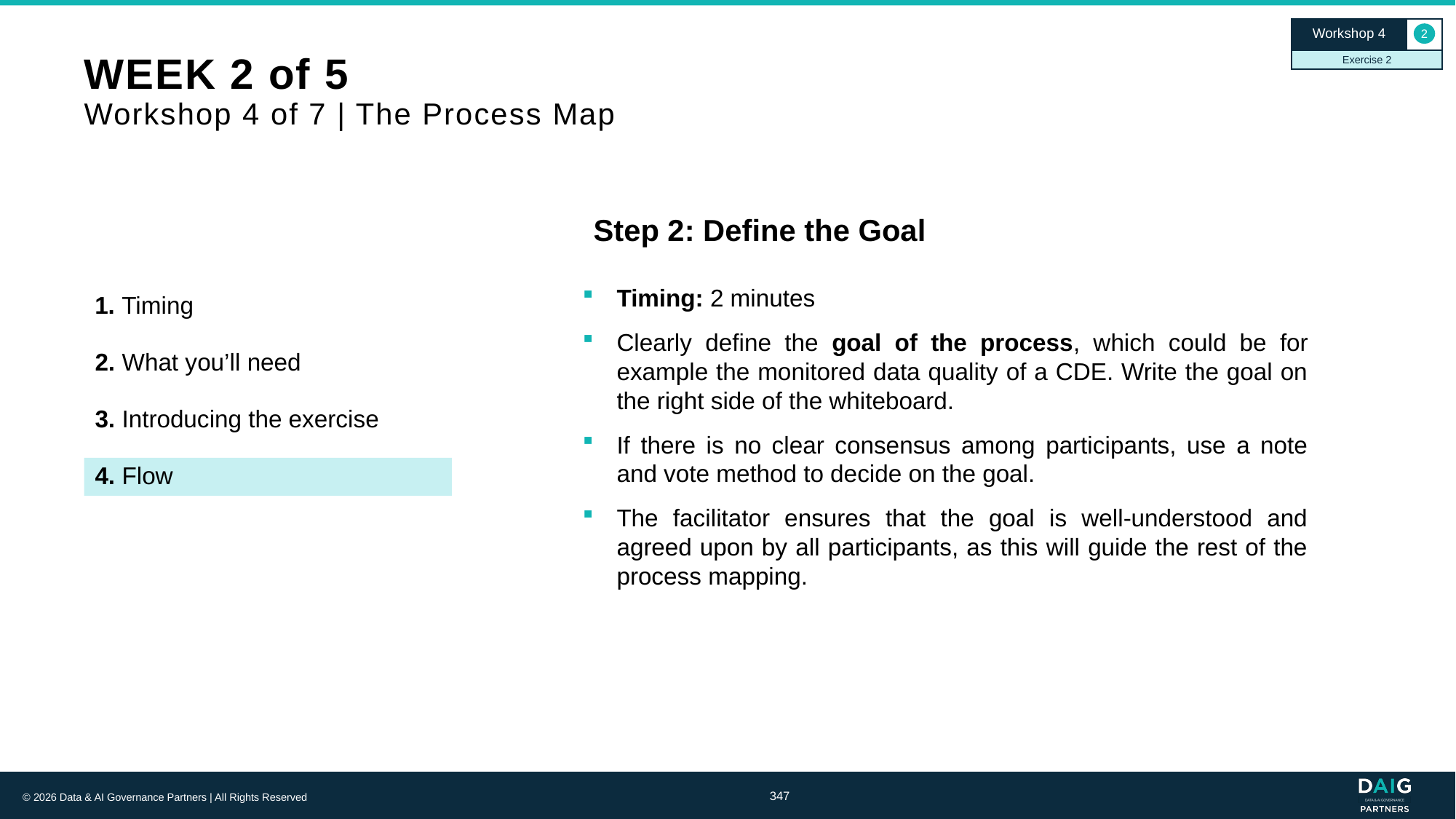

Workshop 4

2
Exercise 2
# WEEK 2 of 5 Workshop 4 of 7 | The Process Map
Step 2: Define the Goal
Timing: 2 minutes
Clearly define the goal of the process, which could be for example the monitored data quality of a CDE. Write the goal on the right side of the whiteboard.
If there is no clear consensus among participants, use a note and vote method to decide on the goal.
The facilitator ensures that the goal is well-understood and agreed upon by all participants, as this will guide the rest of the process mapping.
1. Timing
2. What you’ll need
3. Introducing the exercise
4. Flow
347
© 2026 Data & AI Governance Partners | All Rights Reserved